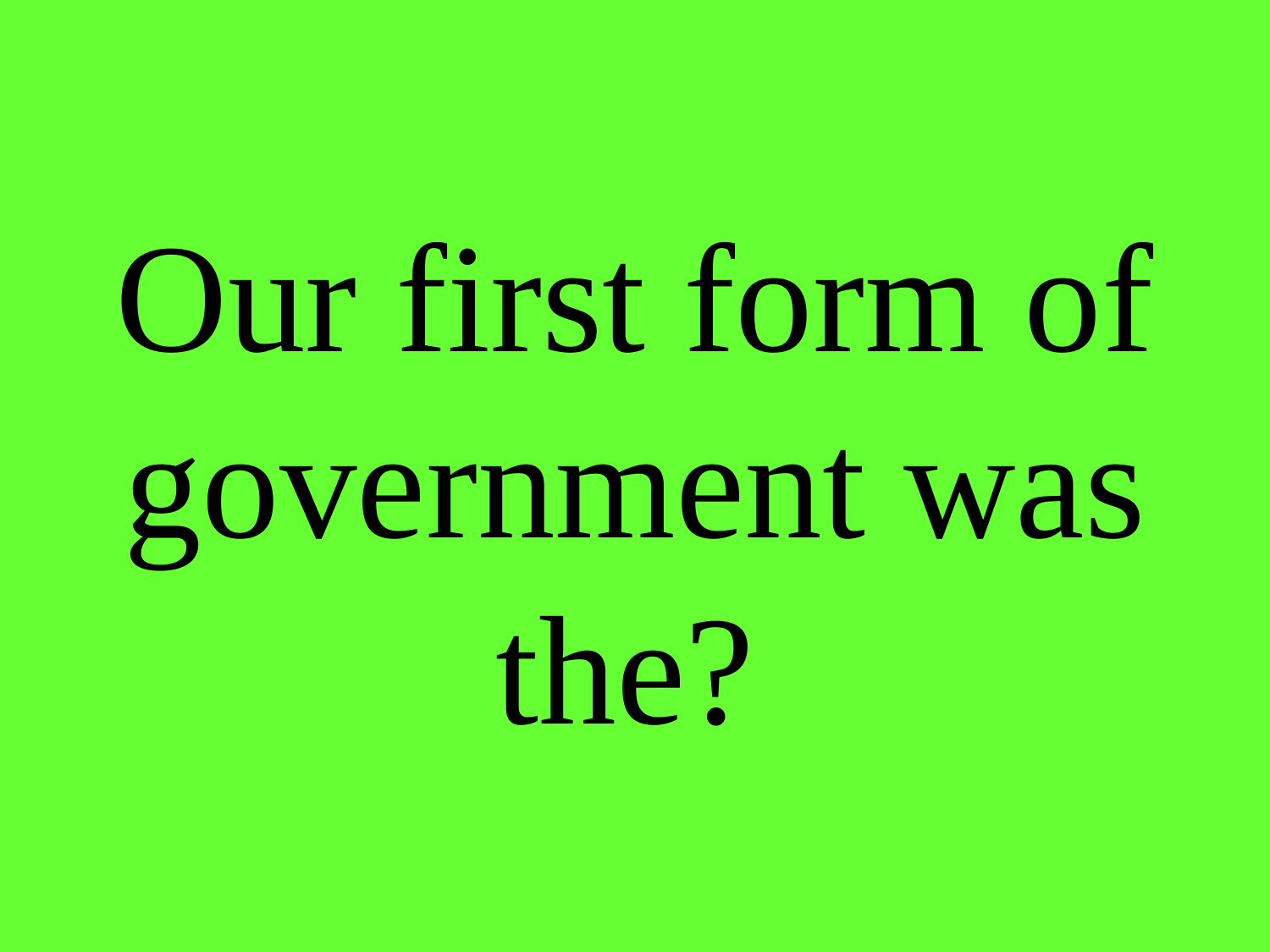

# Our first form of government was the?